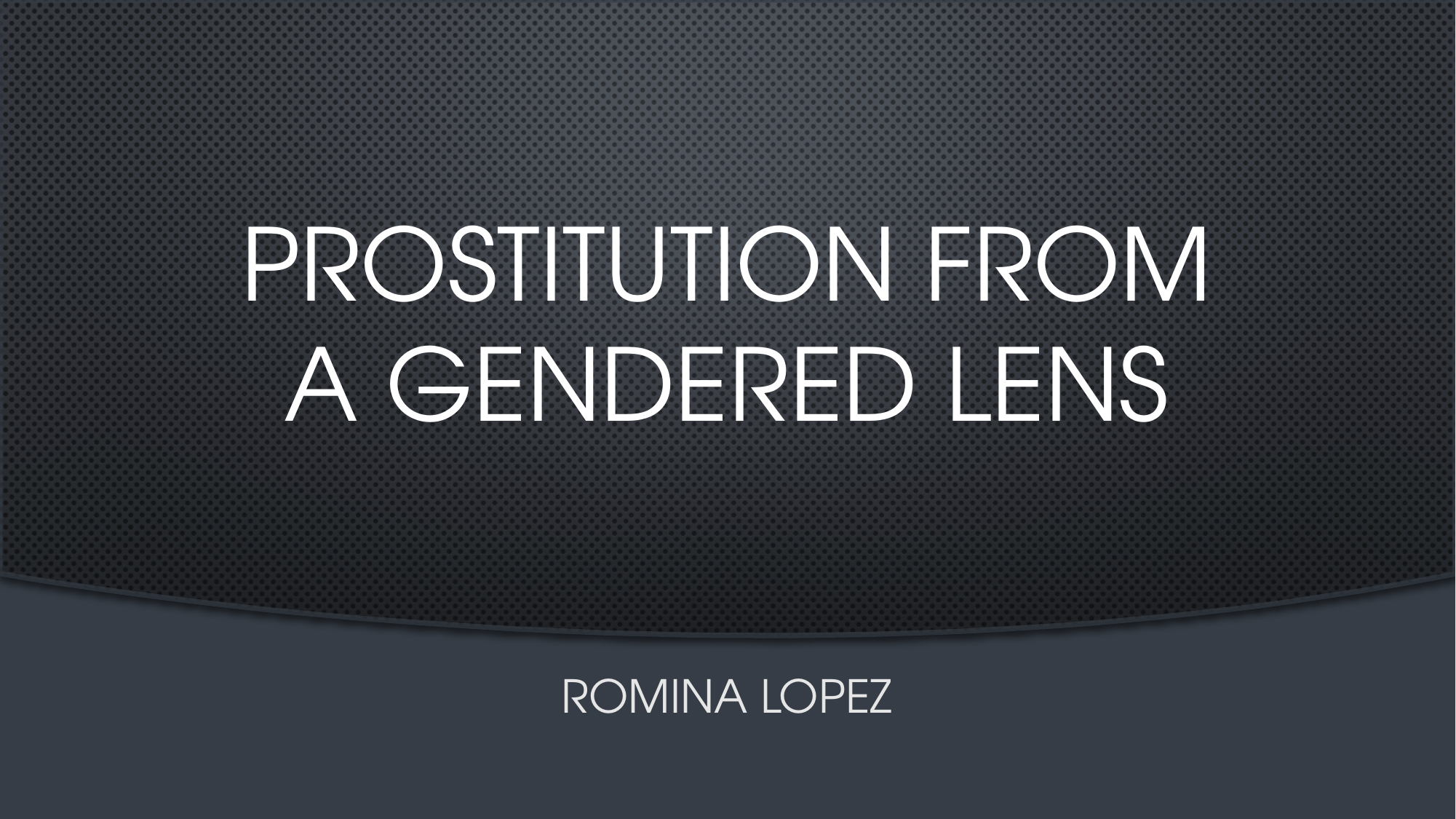

# Prostitution from a gendered lens
Romina Lopez